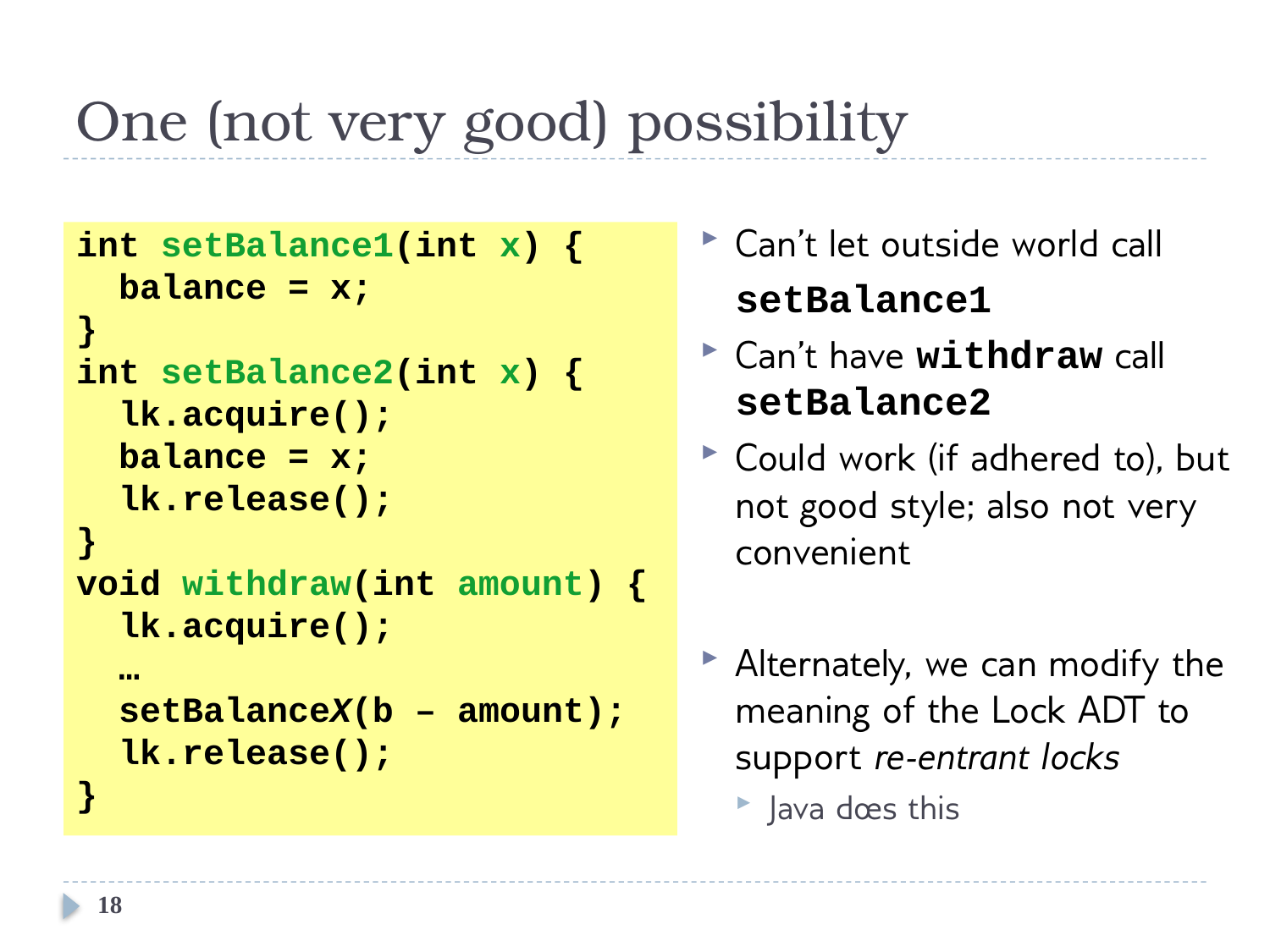

# One (not very good) possibility
Can’t let outside world call
	setBalance1
Can’t have withdraw call setBalance2
Could work (if adhered to), but not good style; also not very convenient

Alternately, we can modify the meaning of the Lock ADT to support re-entrant locks
Java does this
int setBalance1(int x) {
  balance = x;
}
int setBalance2(int x) {
  lk.acquire();
  balance = x;
  lk.release();
}
void withdraw(int amount) {
  lk.acquire();
  …
  setBalanceX(b – amount);
  lk.release();
}

18